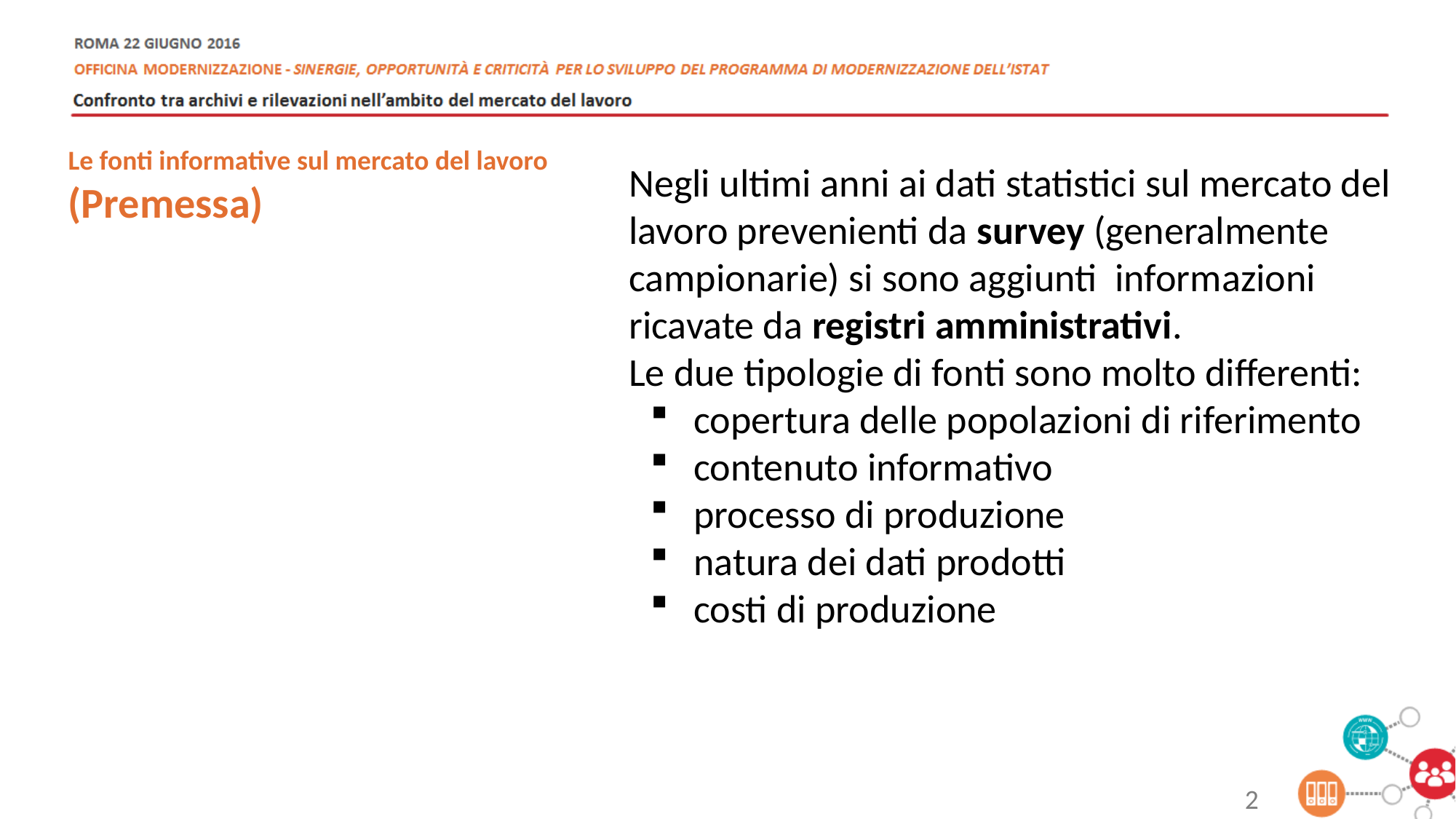

Le fonti informative sul mercato del lavoro
(Premessa)
Negli ultimi anni ai dati statistici sul mercato del lavoro prevenienti da survey (generalmente campionarie) si sono aggiunti  informazioni ricavate da registri amministrativi.
Le due tipologie di fonti sono molto differenti:
copertura delle popolazioni di riferimento
contenuto informativo
processo di produzione
natura dei dati prodotti
costi di produzione

2